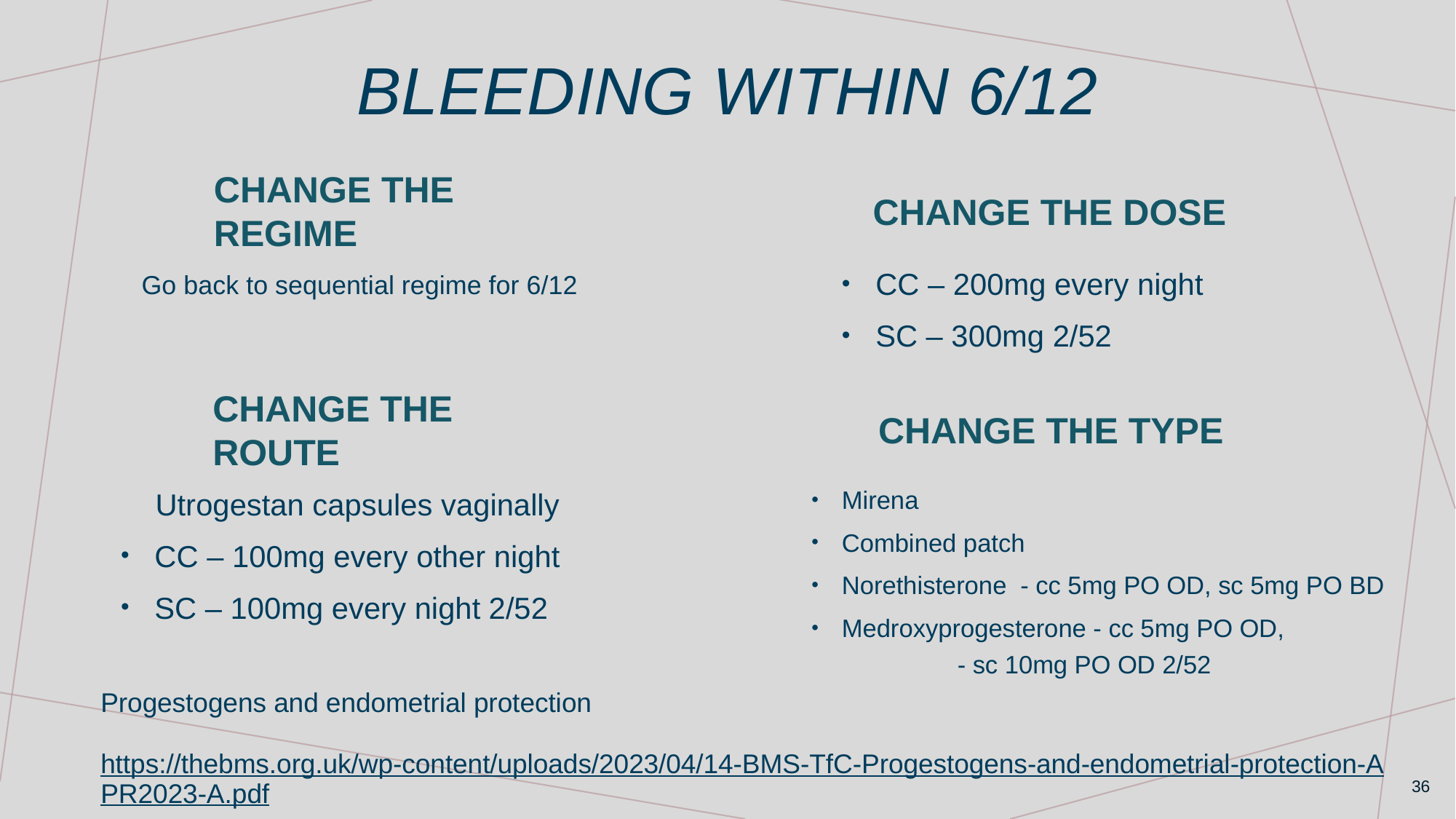

# Bleeding within 6/12
Change the regime
Change the dose
CC – 200mg every night
SC – 300mg 2/52

Go back to sequential regime for 6/12
Change the type
Change the route
Mirena
Combined patch
Norethisterone  - cc 5mg PO OD, sc 5mg PO BD
Medroxyprogesterone - cc 5mg PO OD,
		        - sc 10mg PO OD 2/52

Utrogestan capsules vaginally
CC – 100mg every other night
SC – 100mg every night 2/52

Progestogens and endometrial protection
https://thebms.org.uk/wp-content/uploads/2023/04/14-BMS-TfC-Progestogens-and-endometrial-protection-APR2023-A.pdf

36